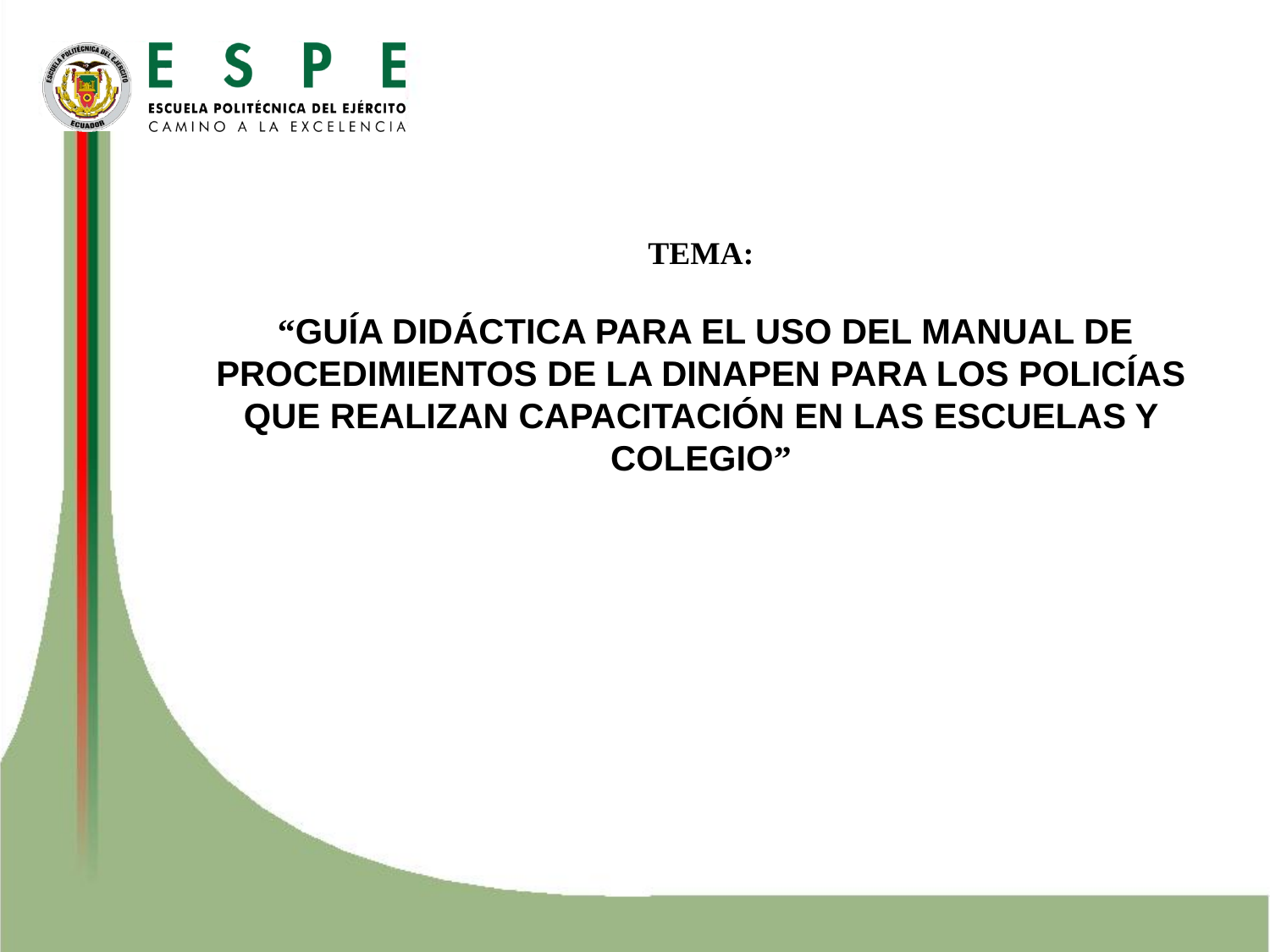

TEMA:
 “guía didáctica para el uso del manual de procedimientos de la dinapen para los policías que realizan capacitación en las escuelas y colegio”